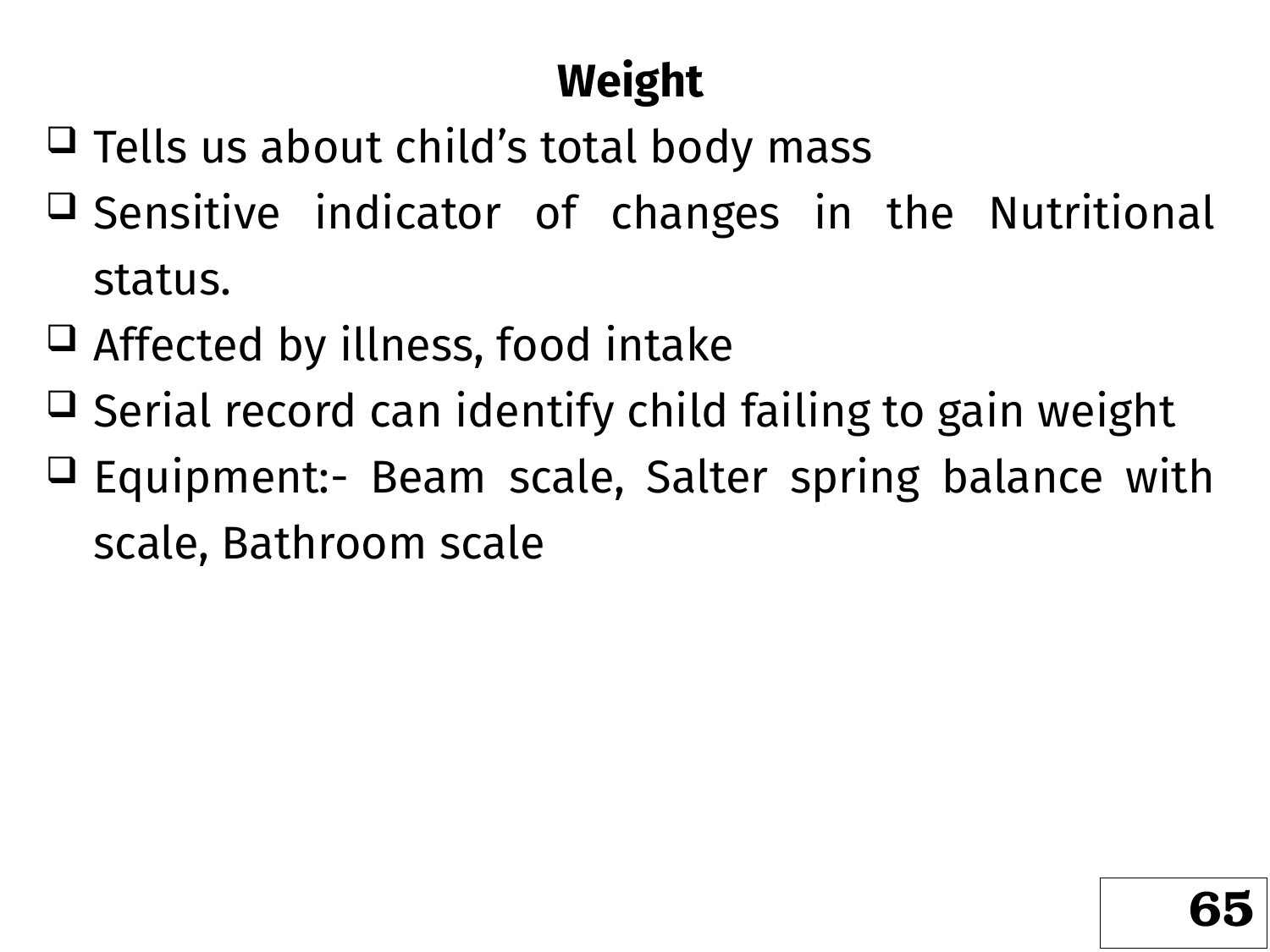

Weight
Tells us about child’s total body mass
Sensitive indicator of changes in the Nutritional status.
Affected by illness, food intake
Serial record can identify child failing to gain weight
Equipment:- Beam scale, Salter spring balance with scale, Bathroom scale

65